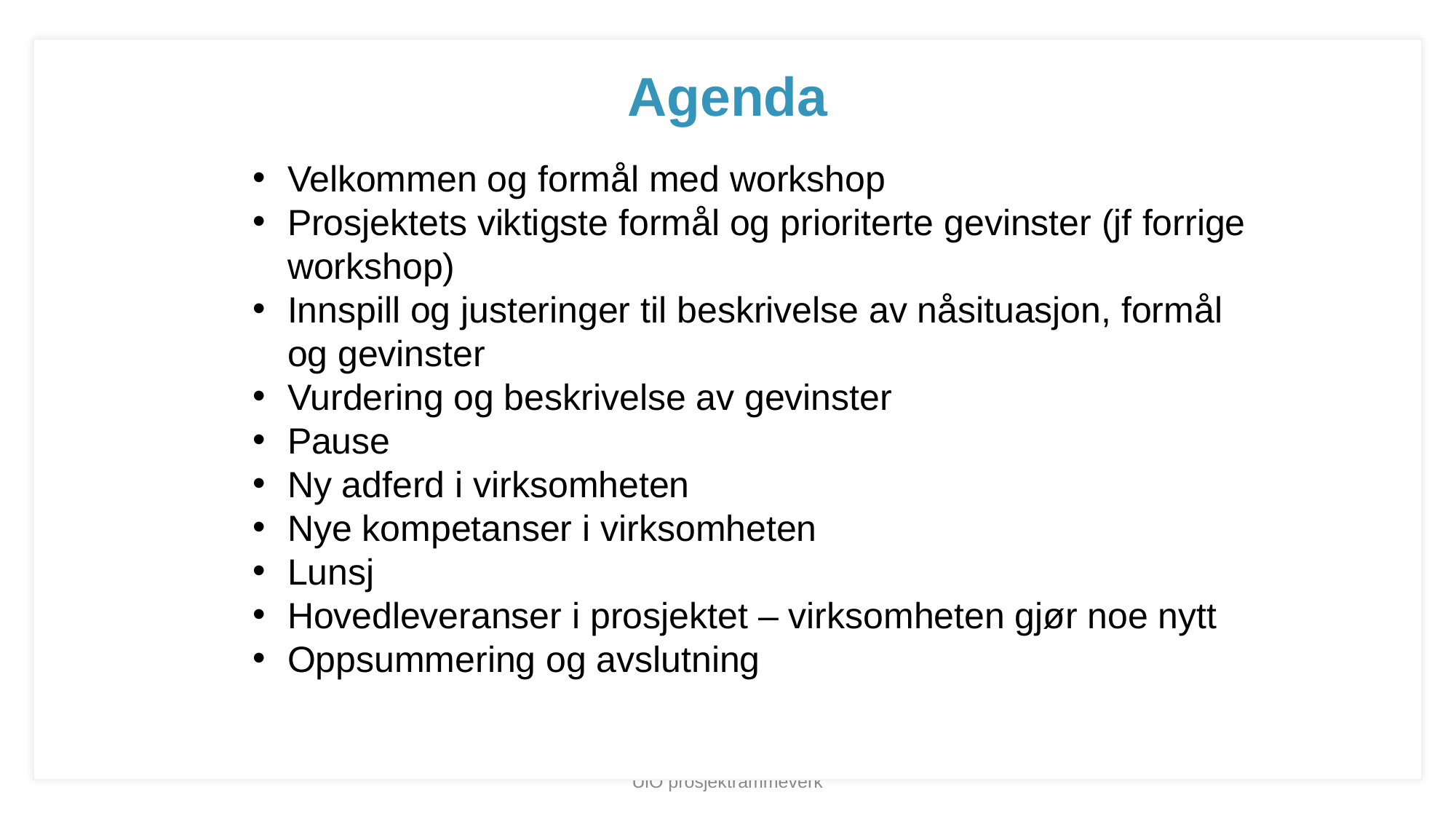

Agenda
Velkommen og formål med workshop
Prosjektets viktigste formål og prioriterte gevinster (jf forrige workshop)
Innspill og justeringer til beskrivelse av nåsituasjon, formål og gevinster
Vurdering og beskrivelse av gevinster
Pause
Ny adferd i virksomheten
Nye kompetanser i virksomheten
Lunsj
Hovedleveranser i prosjektet – virksomheten gjør noe nytt
Oppsummering og avslutning

UiO prosjektrammeverk